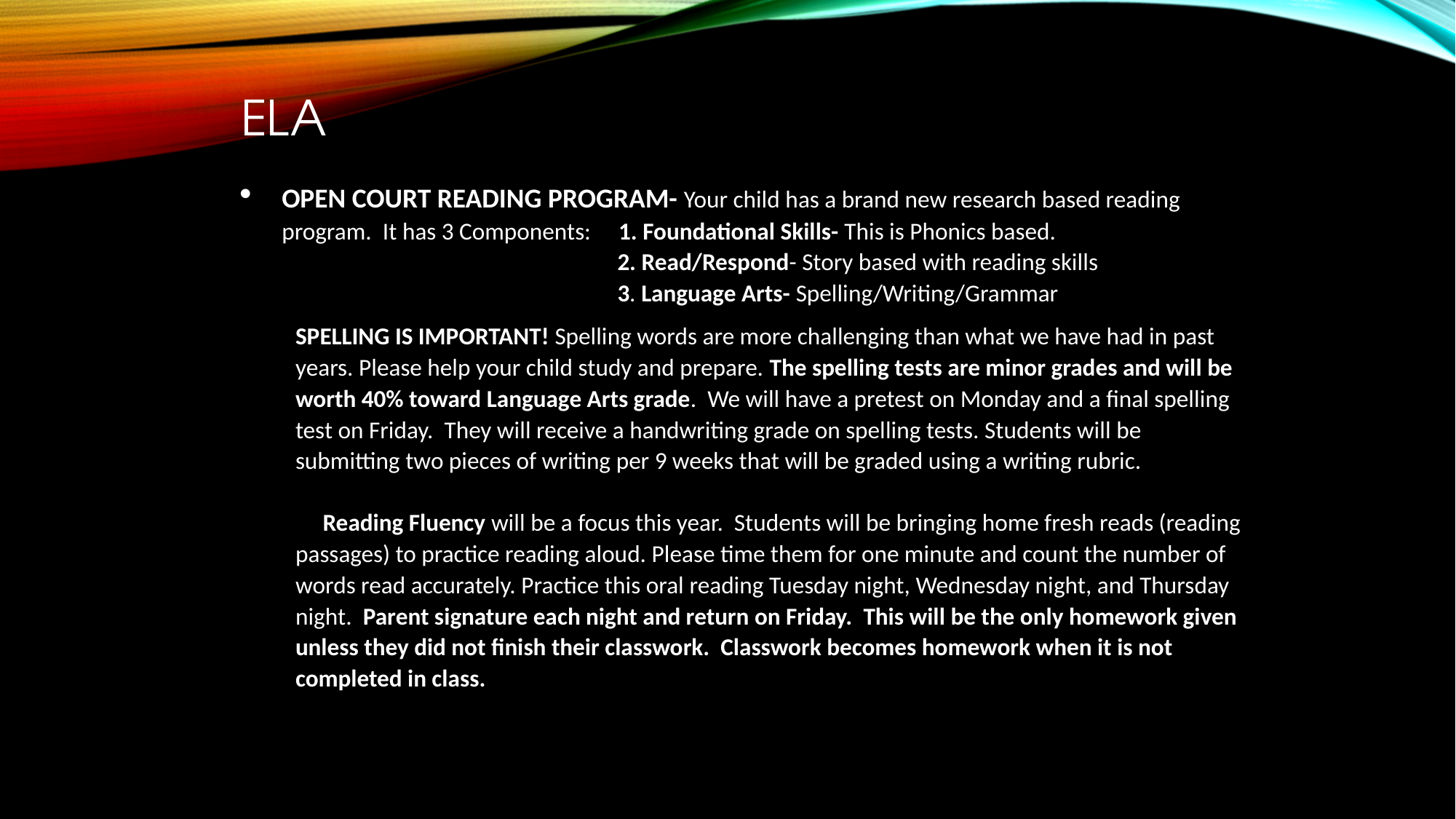

ELA

OPEN COURT READING PROGRAM- Your child has a brand new research based reading program.  It has 3 Components:     1. Foundational Skills- This is Phonics based.
                                                           2. Read/Respond- Story based with reading skills
                                                           3. Language Arts- Spelling/Writing/Grammar
SPELLING IS IMPORTANT! Spelling words are more challenging than what we have had in past years. Please help your child study and prepare. The spelling tests are minor grades and will be worth 40% toward Language Arts grade.  We will have a pretest on Monday and a final spelling test on Friday.  They will receive a handwriting grade on spelling tests. Students will be submitting two pieces of writing per 9 weeks that will be graded using a writing rubric.

     Reading Fluency will be a focus this year.  Students will be bringing home fresh reads (reading passages) to practice reading aloud. Please time them for one minute and count the number of words read accurately. Practice this oral reading Tuesday night, Wednesday night, and Thursday night.  Parent signature each night and return on Friday.  This will be the only homework given unless they did not finish their classwork.  Classwork becomes homework when it is not completed in class.